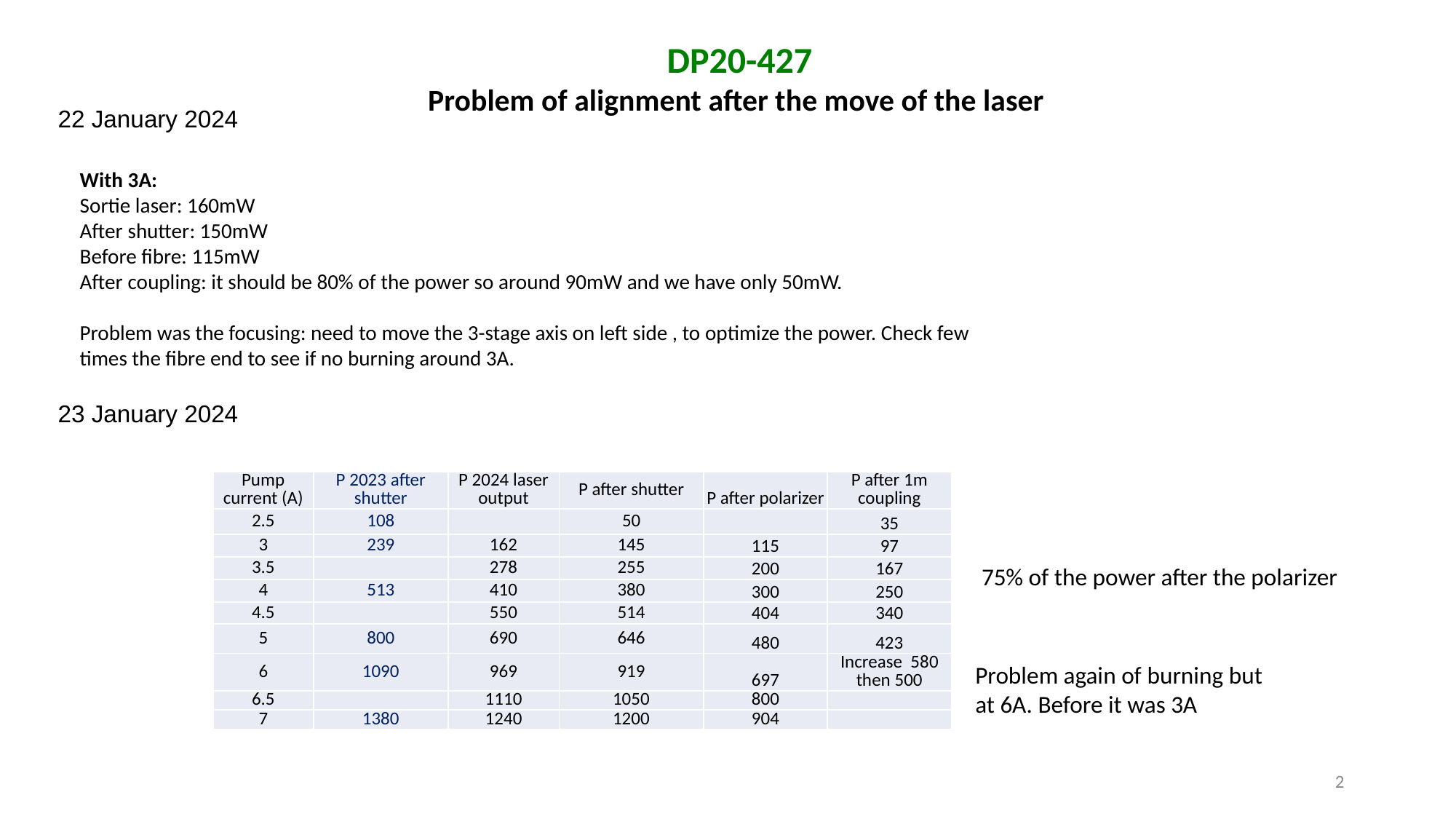

DP20-427
Problem of alignment after the move of the laser
22 January 2024
With 3A:
Sortie laser: 160mW
After shutter: 150mW
Before fibre: 115mW
After coupling: it should be 80% of the power so around 90mW and we have only 50mW.

Problem was the focusing: need to move the 3-stage axis on left side , to optimize the power. Check few times the fibre end to see if no burning around 3A.
23 January 2024
| Pump current (A) | P 2023 after shutter | P 2024 laser output | P after shutter | P after polarizer | P after 1m coupling |
| --- | --- | --- | --- | --- | --- |
| 2.5 | 108 |  | 50 |  | 35 |
| 3 | 239 | 162 | 145 | 115 | 97 |
| 3.5 |  | 278 | 255 | 200 | 167 |
| 4 | 513 | 410 | 380 | 300 | 250 |
| 4.5 |  | 550 | 514 | 404 | 340 |
| 5 | 800 | 690 | 646 | 480 | 423 |
| 6 | 1090 | 969 | 919 | 697 | Increase 580 then 500 |
| 6.5 |  | 1110 | 1050 | 800 |  |
| 7 | 1380 | 1240 | 1200 | 904 |  |
75% of the power after the polarizer
Problem again of burning but at 6A. Before it was 3A
2